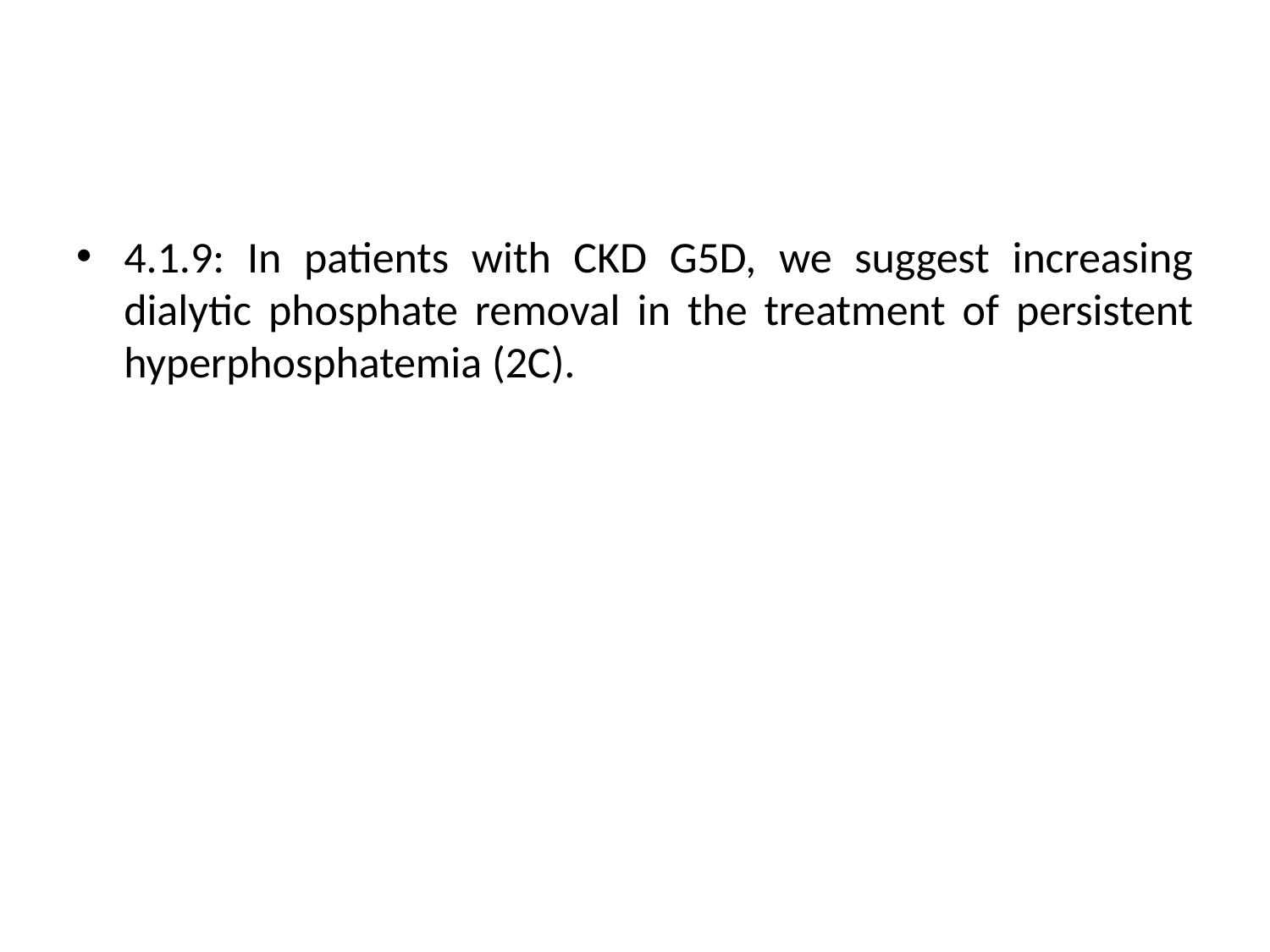

4.1.9: In patients with CKD G5D, we suggest increasing dialytic phosphate removal in the treatment of persistent hyperphosphatemia (2C).